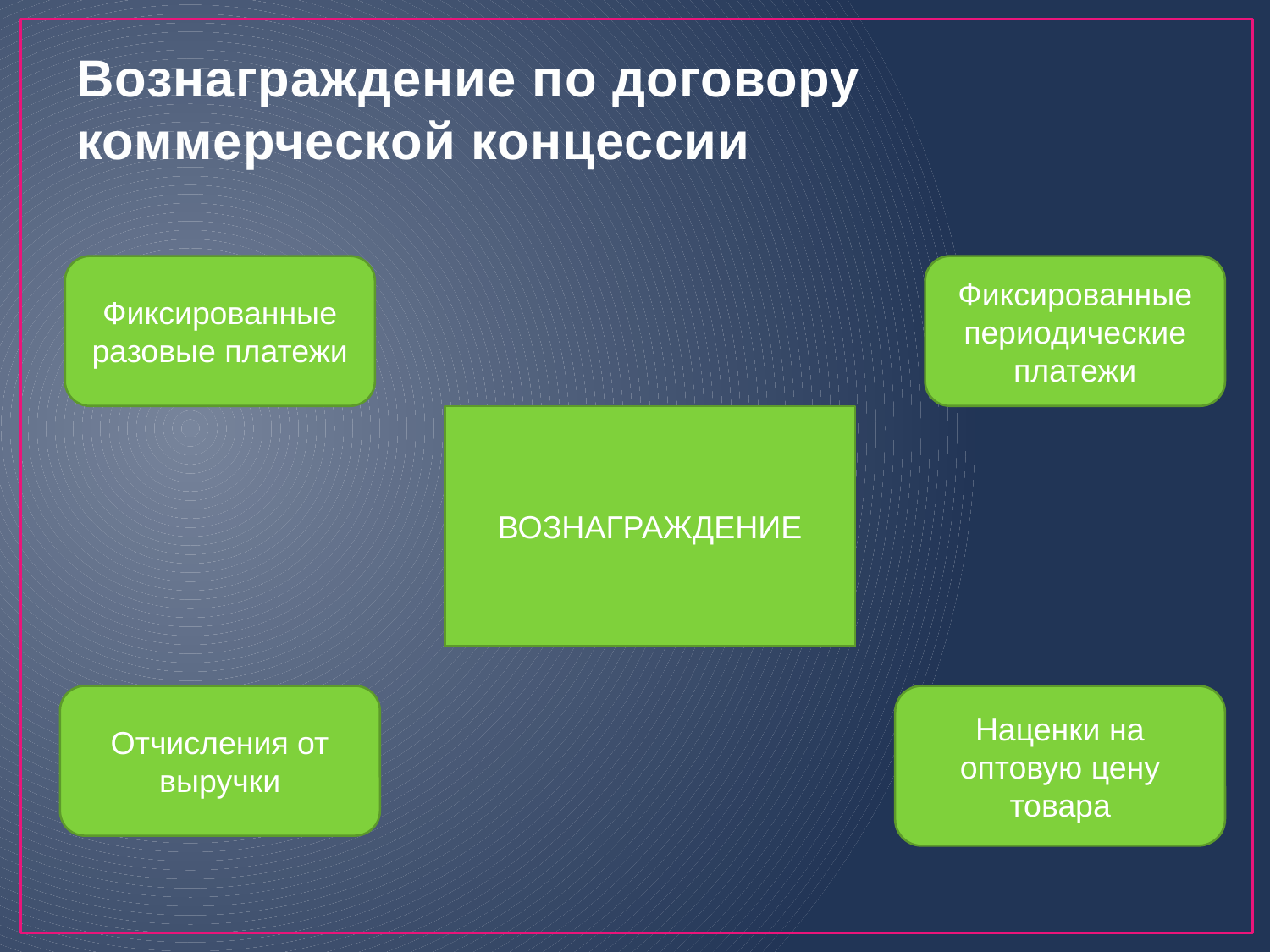

# Вознаграждение по договору коммерческой концессии

Фиксированные разовые платежи
Фиксированные периодические платежи
ВОЗНАГРАЖДЕНИЕ
Отчисления от выручки
Наценки на оптовую цену товара